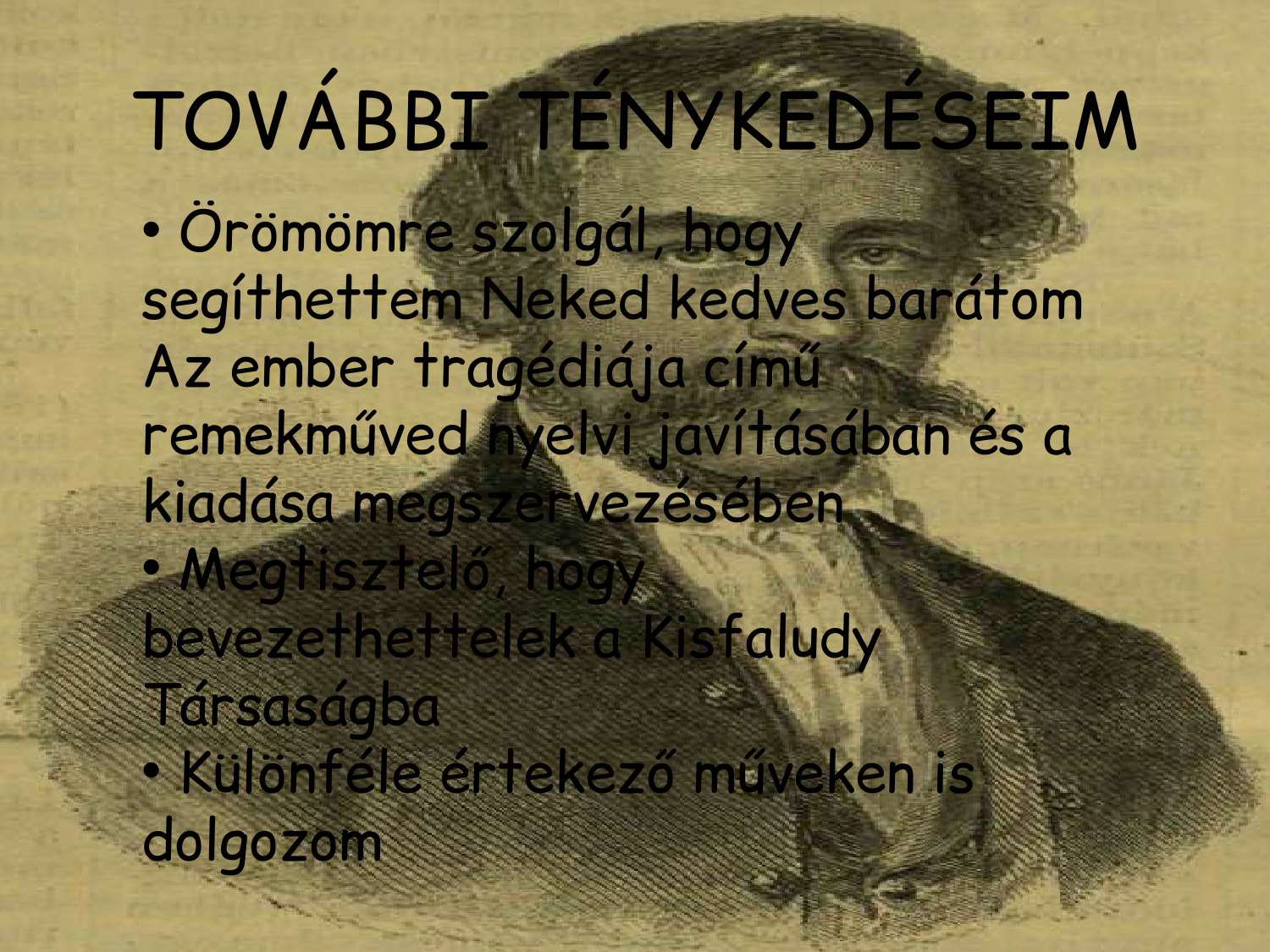

# TOVÁBBI TÉNYKEDÉSEIM
 Örömömre szolgál, hogy segíthettem Neked kedves barátom Az ember tragédiája című remekműved nyelvi javításában és a kiadása megszervezésében
 Megtisztelő, hogy bevezethettelek a Kisfaludy Társaságba
 Különféle értekező műveken is dolgozom